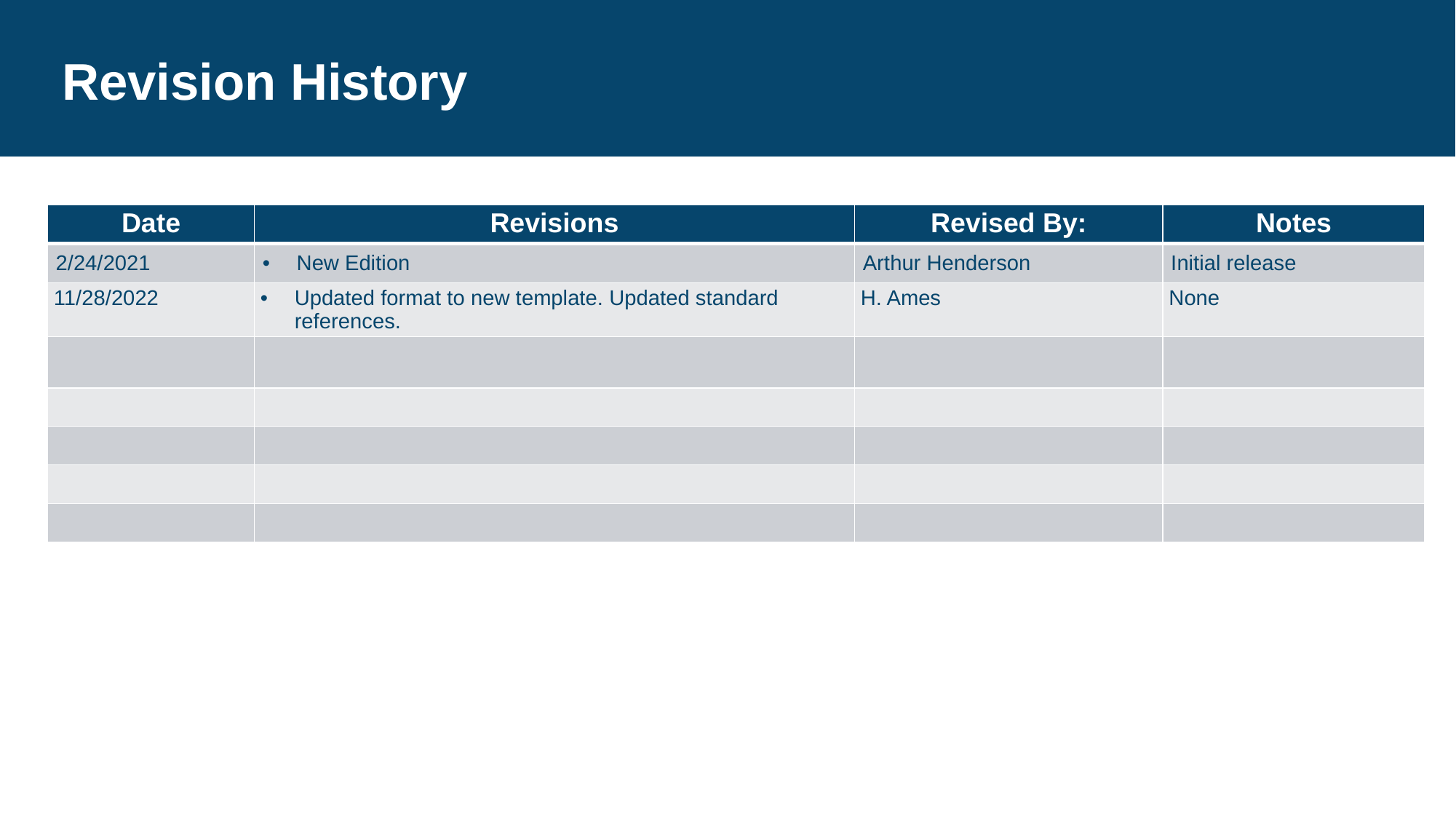

# Revision History
| Date | Revisions | Revised By: | Notes |
| --- | --- | --- | --- |
| 2/24/2021 | New Edition | Arthur Henderson | Initial release |
| 11/28/2022 | Updated format to new template. Updated standard references. | H. Ames | None |
|  |  |  |  |
|  |  |  |  |
|  |  |  |  |
|  |  |  |  |
|  |  |  |  |